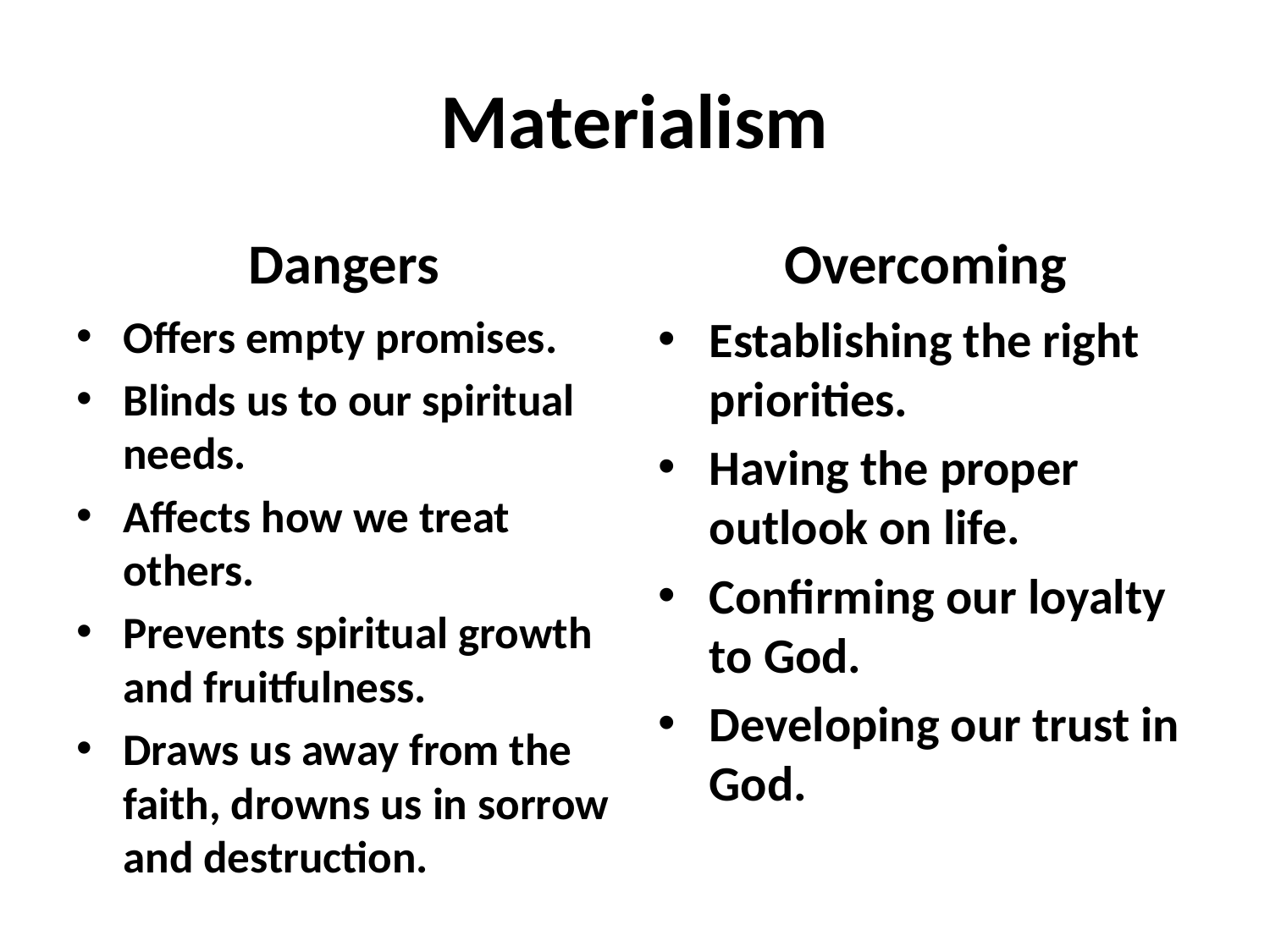

# Materialism
Dangers
Overcoming
Offers empty promises.
Blinds us to our spiritual needs.
Affects how we treat others.
Prevents spiritual growth and fruitfulness.
Draws us away from the faith, drowns us in sorrow and destruction.
Establishing the right priorities.
Having the proper outlook on life.
Confirming our loyalty to God.
Developing our trust in God.